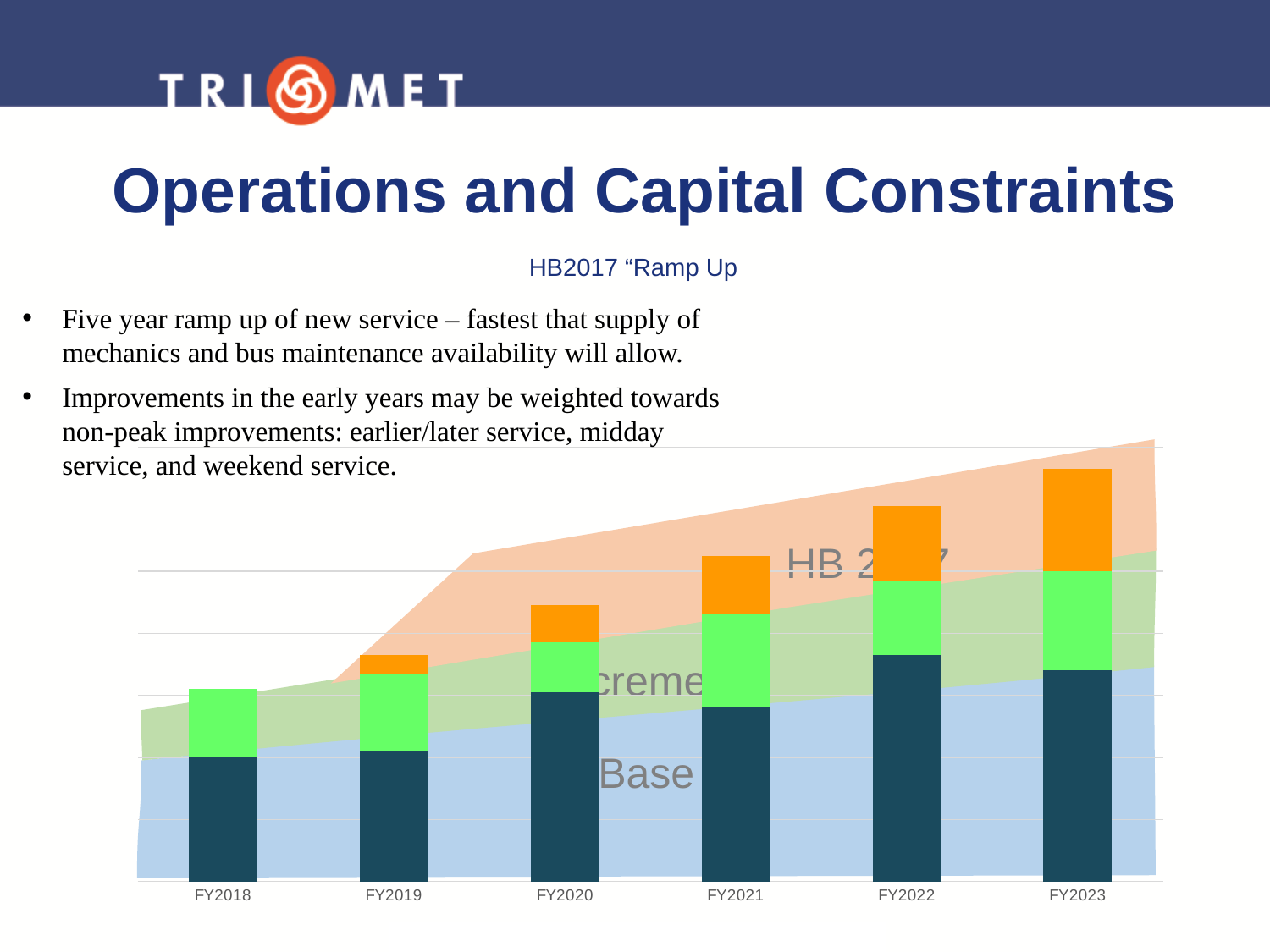

23
Operations and Capital Constraints
# HB2017 “Ramp Up
Five year ramp up of new service – fastest that supply of mechanics and bus maintenance availability will allow.
Improvements in the early years may be weighted towards non-peak improvements: earlier/later service, midday service, and weekend service.

### Chart

| Category | Forecast | Shortfall to Increment | Shortfall to HB2017 |
|---|---|---|---|
| FY2018 | 140.0 | 22.0 | None |
| FY2019 | 142.0 | 25.0 | 6.0 |
| FY2020 | 161.0 | 16.0 | 12.0 |
| FY2021 | 156.0 | 30.0 | 19.0 |
| FY2022 | 173.0 | 24.0 | 24.0 |
| FY2023 | 168.0 | 32.0 | 33.0 |
                     HB 2017

Increment

Base